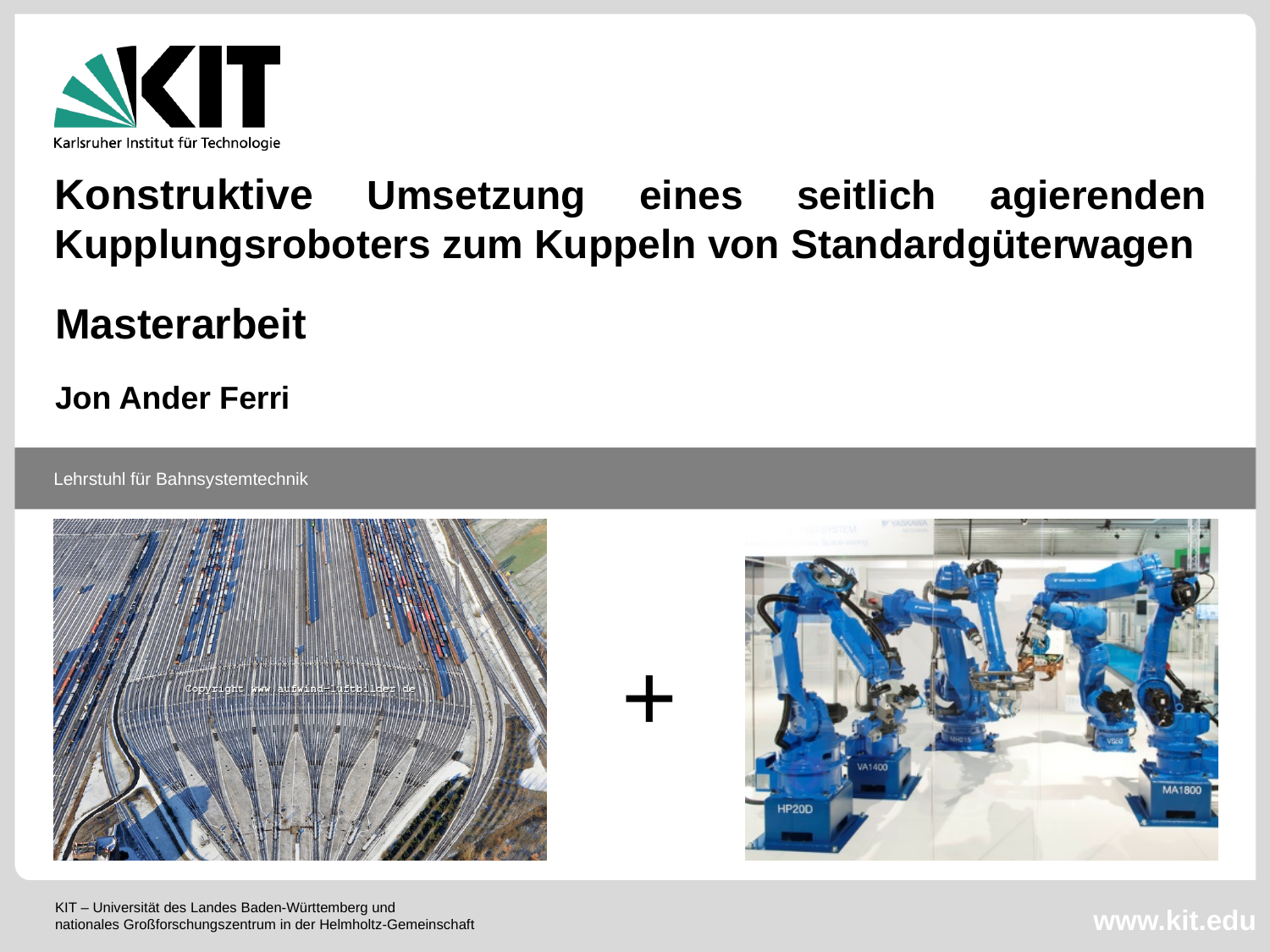

Konstruktive Umsetzung eines seitlich agierenden Kupplungsroboters zum Kuppeln von Standardgüterwagen
# Masterarbeit
Jon Ander Ferri